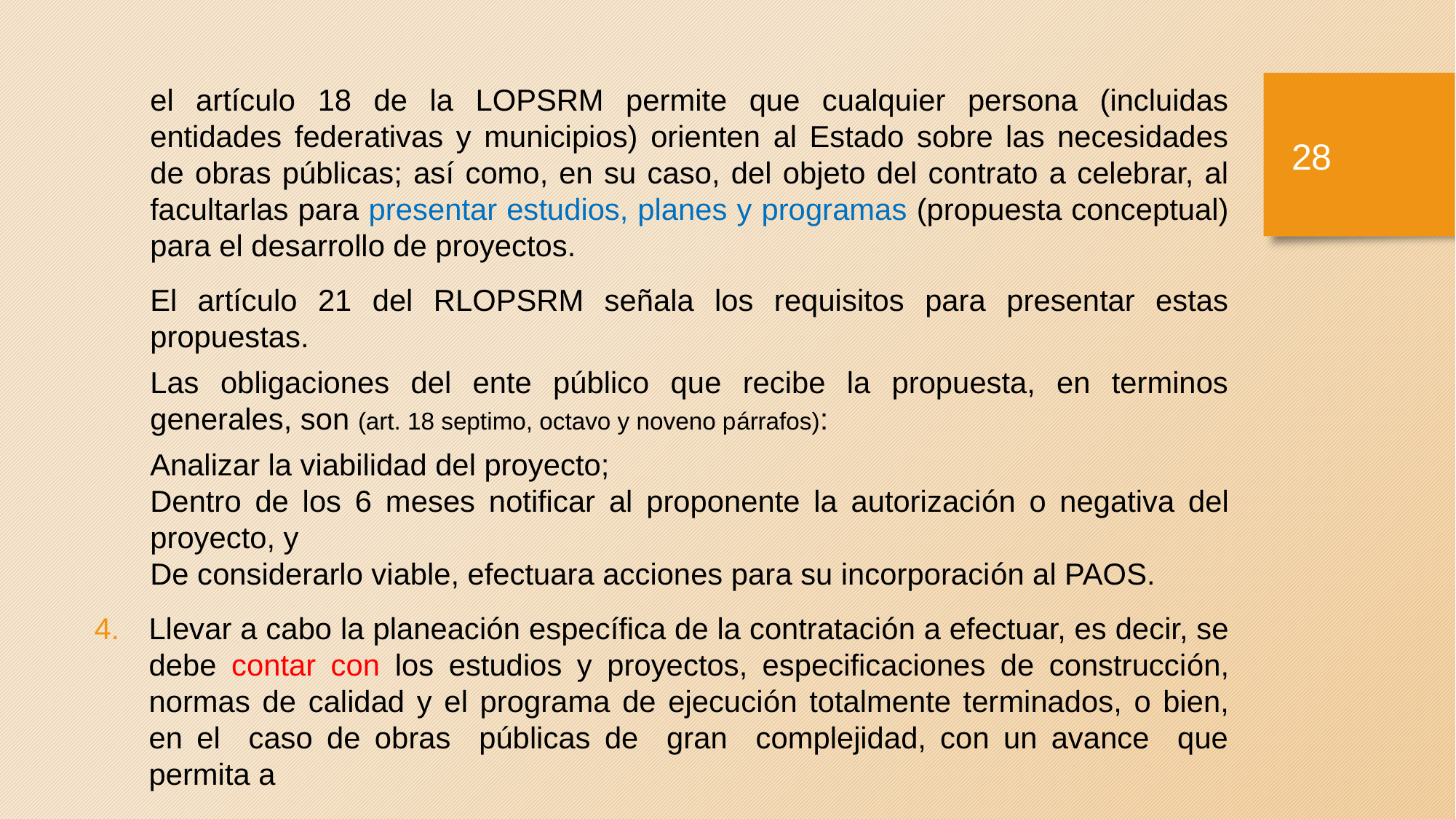

el artículo 18 de la LOPSRM permite que cualquier persona (incluidas entidades federativas y municipios) orienten al Estado sobre las necesidades de obras públicas; así como, en su caso, del objeto del contrato a celebrar, al facultarlas para presentar estudios, planes y programas (propuesta conceptual) para el desarrollo de proyectos.

El artículo 21 del RLOPSRM señala los requisitos para presentar estas propuestas.

Las obligaciones del ente público que recibe la propuesta, en terminos generales, son (art. 18 septimo, octavo y noveno párrafos):

Analizar la viabilidad del proyecto;
Dentro de los 6 meses notificar al proponente la autorización o negativa del proyecto, y
De considerarlo viable, efectuara acciones para su incorporación al PAOS.

Llevar a cabo la planeación específica de la contratación a efectuar, es decir, se debe contar con los estudios y proyectos, especificaciones de construcción, normas de calidad y el programa de ejecución totalmente terminados, o bien, en el  caso de obras  públicas de  gran  complejidad, con un avance  que permita a
28